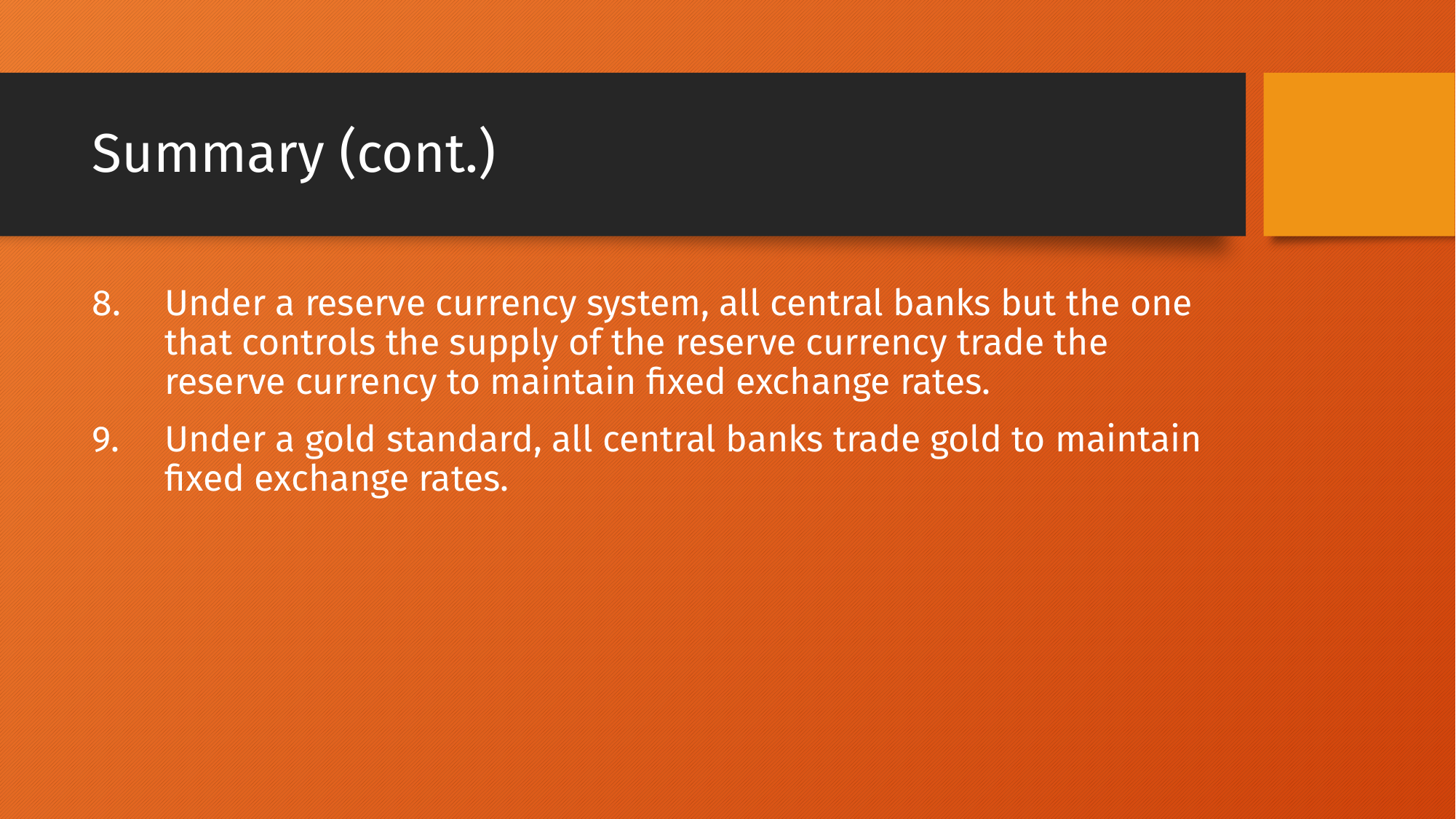

# Summary (cont.)
Under a reserve currency system, all central banks but the one that controls the supply of the reserve currency trade the reserve currency to maintain fixed exchange rates.
Under a gold standard, all central banks trade gold to maintain fixed exchange rates.